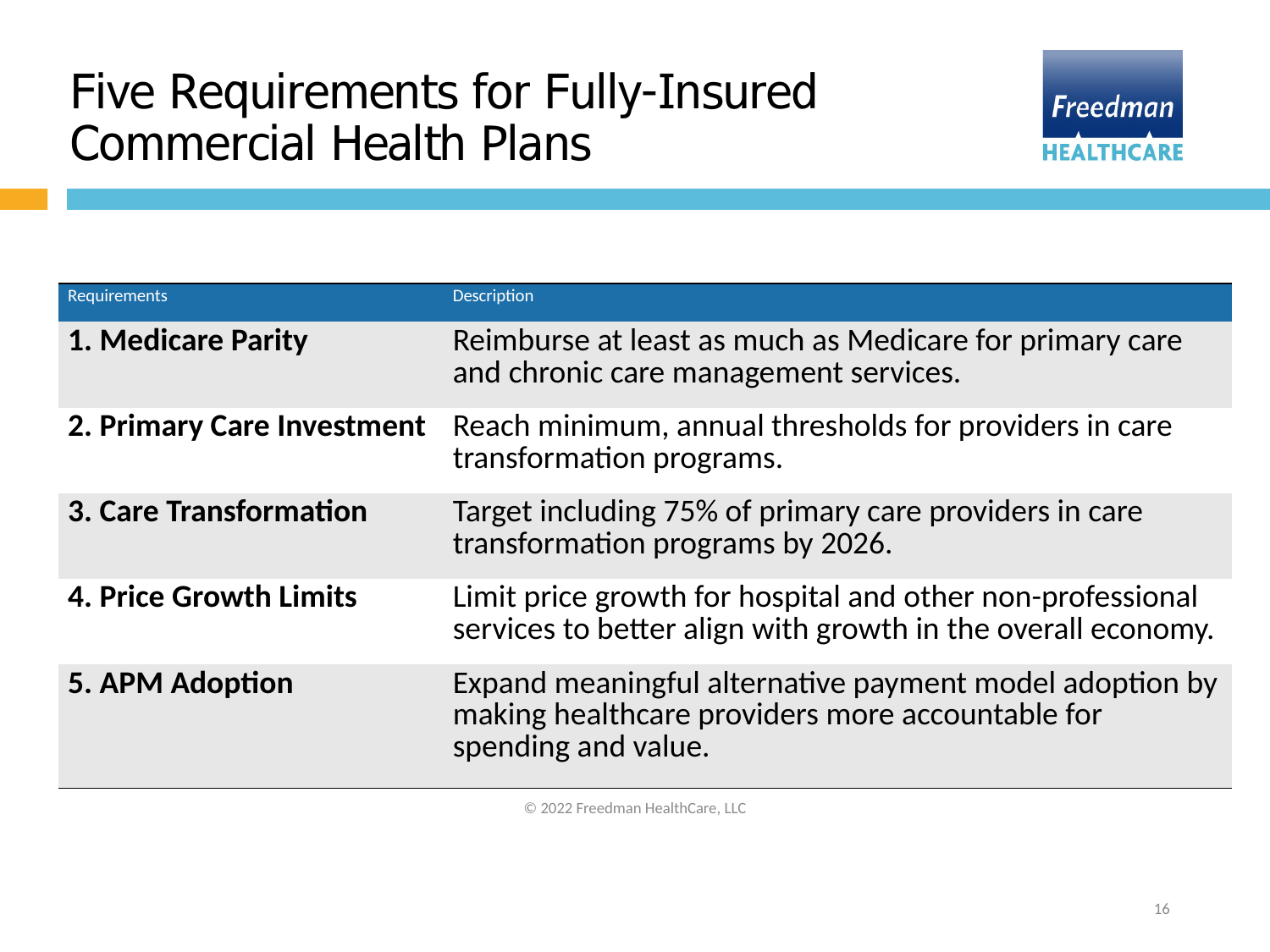

# Five Requirements for Fully-Insured Commercial Health Plans
| Requirements | Description |
| --- | --- |
| 1. Medicare Parity | Reimburse at least as much as Medicare for primary care and chronic care management services. |
| 2. Primary Care Investment | Reach minimum, annual thresholds for providers in care transformation programs. |
| 3. Care Transformation | Target including 75% of primary care providers in care transformation programs by 2026. |
| 4. Price Growth Limits | Limit price growth for hospital and other non-professional services to better align with growth in the overall economy. |
| 5. APM Adoption | Expand meaningful alternative payment model adoption by making healthcare providers more accountable for spending and value. |
© 2022 Freedman HealthCare, LLC
16